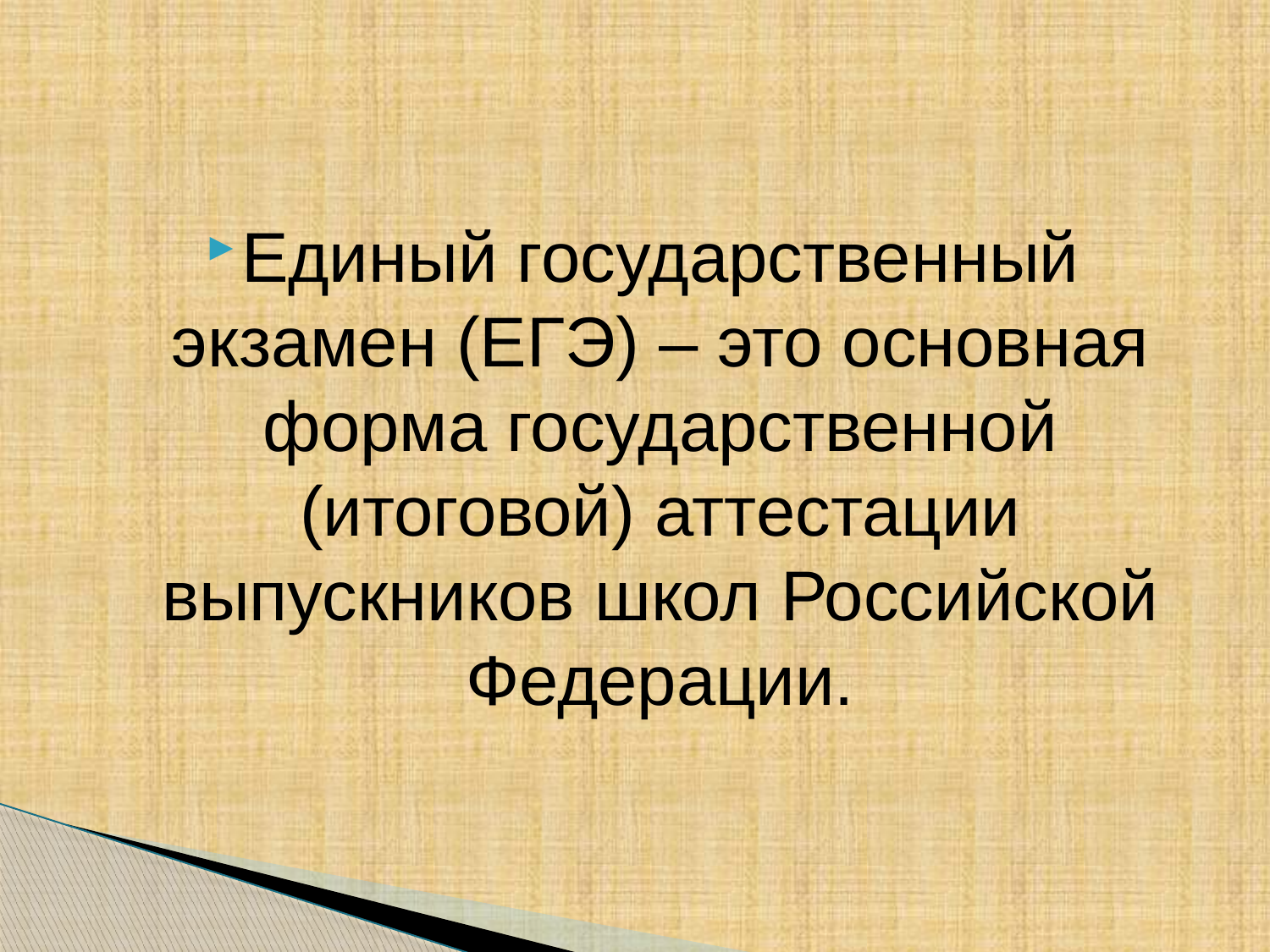

#
Единый государственный экзамен (ЕГЭ) – это основная форма государственной (итоговой) аттестации выпускников школ Российской Федерации.